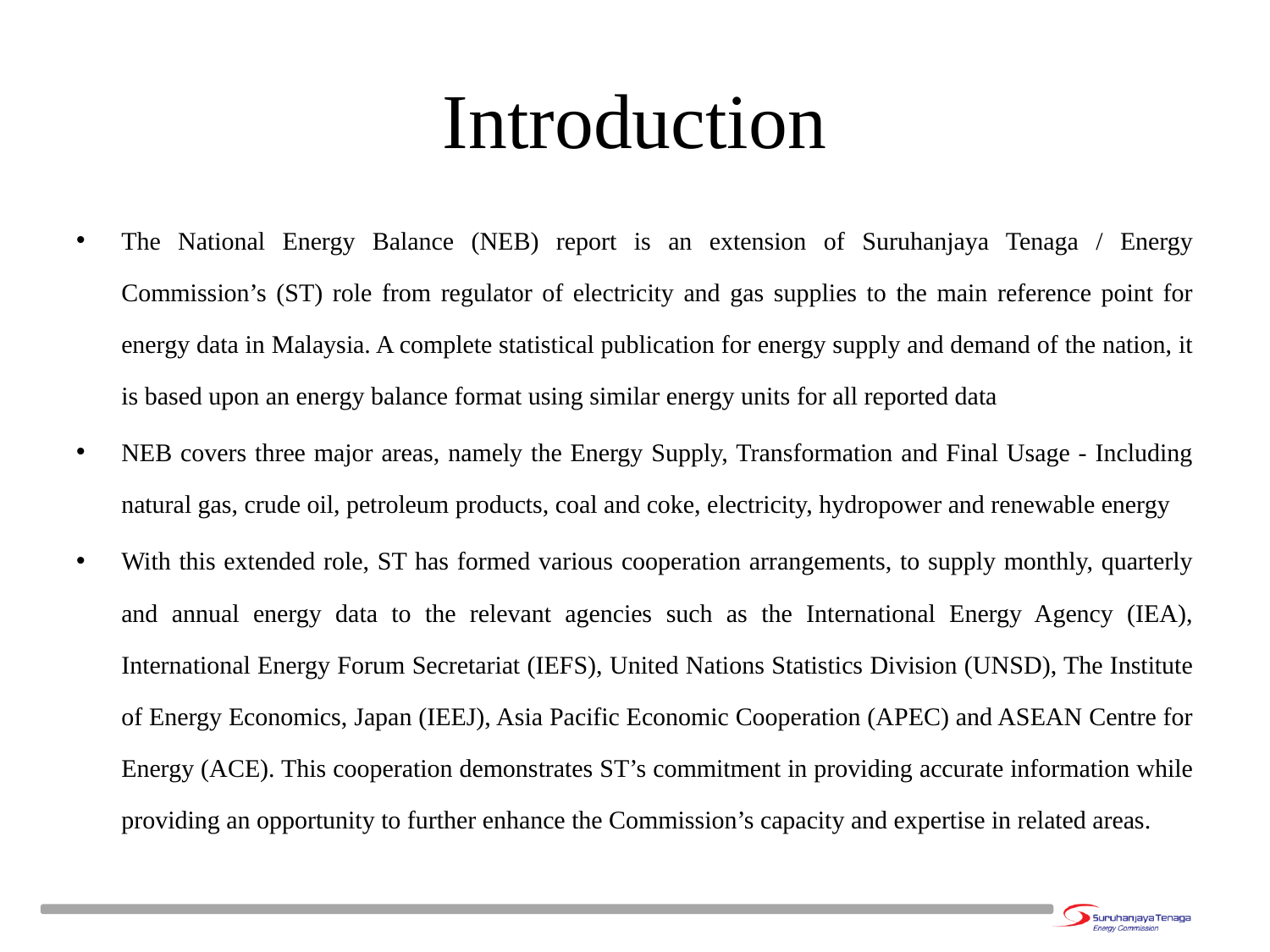

# Introduction
The National Energy Balance (NEB) report is an extension of Suruhanjaya Tenaga / Energy Commission’s (ST) role from regulator of electricity and gas supplies to the main reference point for energy data in Malaysia. A complete statistical publication for energy supply and demand of the nation, it is based upon an energy balance format using similar energy units for all reported data
NEB covers three major areas, namely the Energy Supply, Transformation and Final Usage - Including natural gas, crude oil, petroleum products, coal and coke, electricity, hydropower and renewable energy
With this extended role, ST has formed various cooperation arrangements, to supply monthly, quarterly and annual energy data to the relevant agencies such as the International Energy Agency (IEA), International Energy Forum Secretariat (IEFS), United Nations Statistics Division (UNSD), The Institute of Energy Economics, Japan (IEEJ), Asia Pacific Economic Cooperation (APEC) and ASEAN Centre for Energy (ACE). This cooperation demonstrates ST’s commitment in providing accurate information while providing an opportunity to further enhance the Commission’s capacity and expertise in related areas.